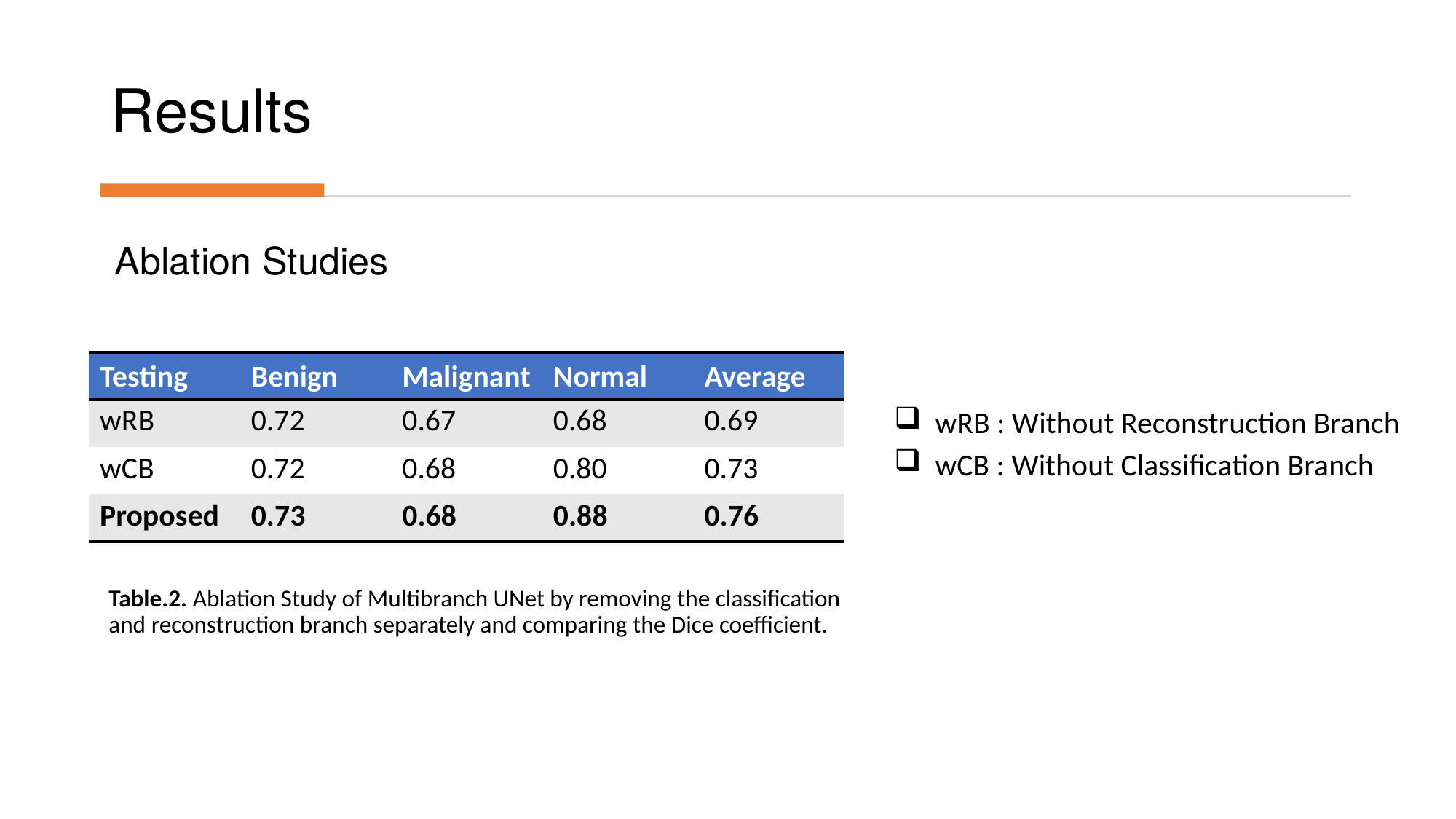

# Results

Ablation Studies
| Testing | Benign | Malignant | Normal | Average |
| --- | --- | --- | --- | --- |
| wRB | 0.72 | 0.67 | 0.68 | 0.69 |
| wCB | 0.72 | 0.68 | 0.80 | 0.73 |
| Proposed | 0.73 | 0.68 | 0.88 | 0.76 |
wRB : Without Reconstruction Branch
wCB : Without Classification Branch
Table.2. Ablation Study of Multibranch UNet by removing the classification and reconstruction branch separately and comparing the Dice coefficient.